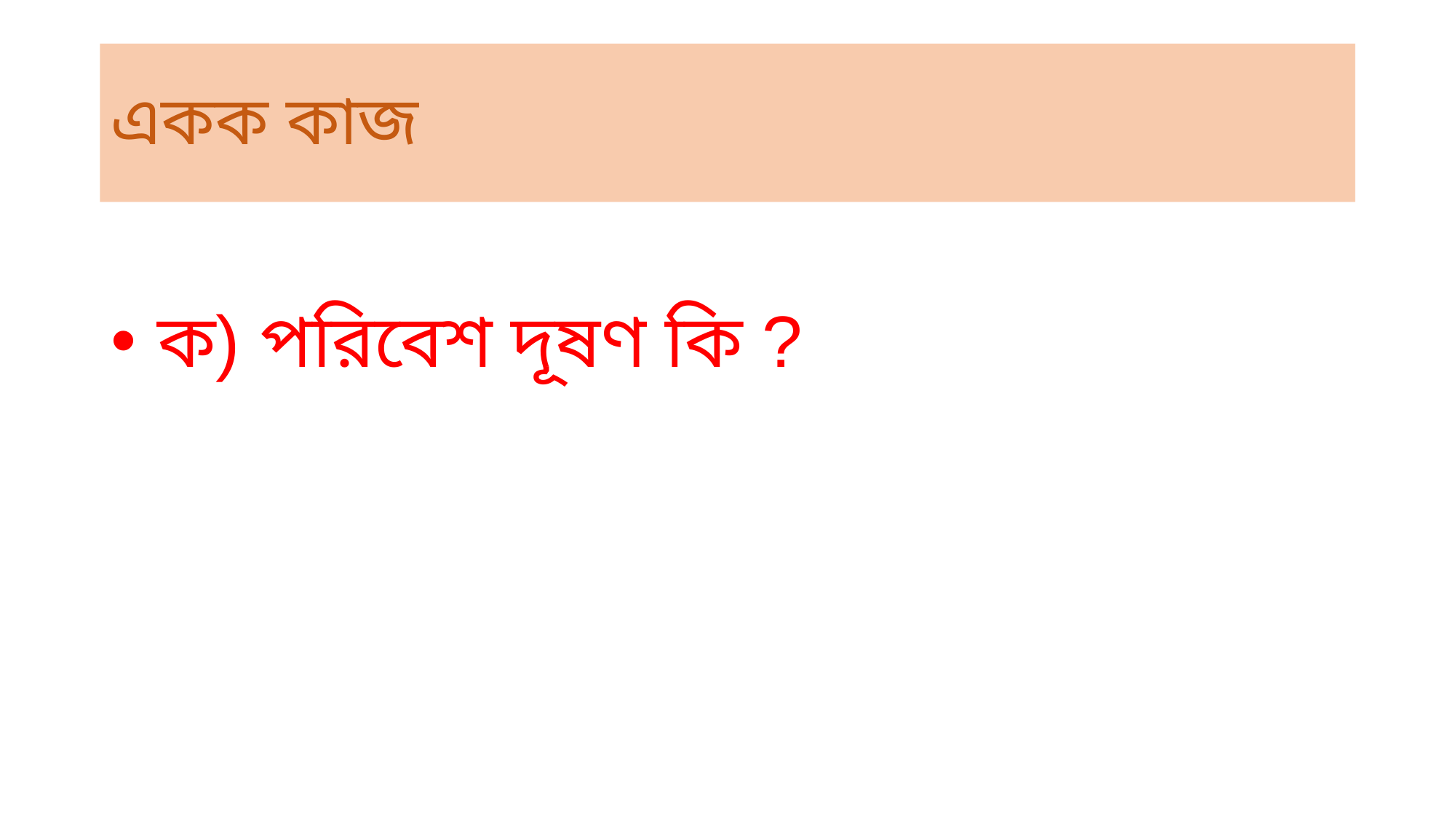

# একক কাজ
 ক) পরিবেশ দূষণ কি ?